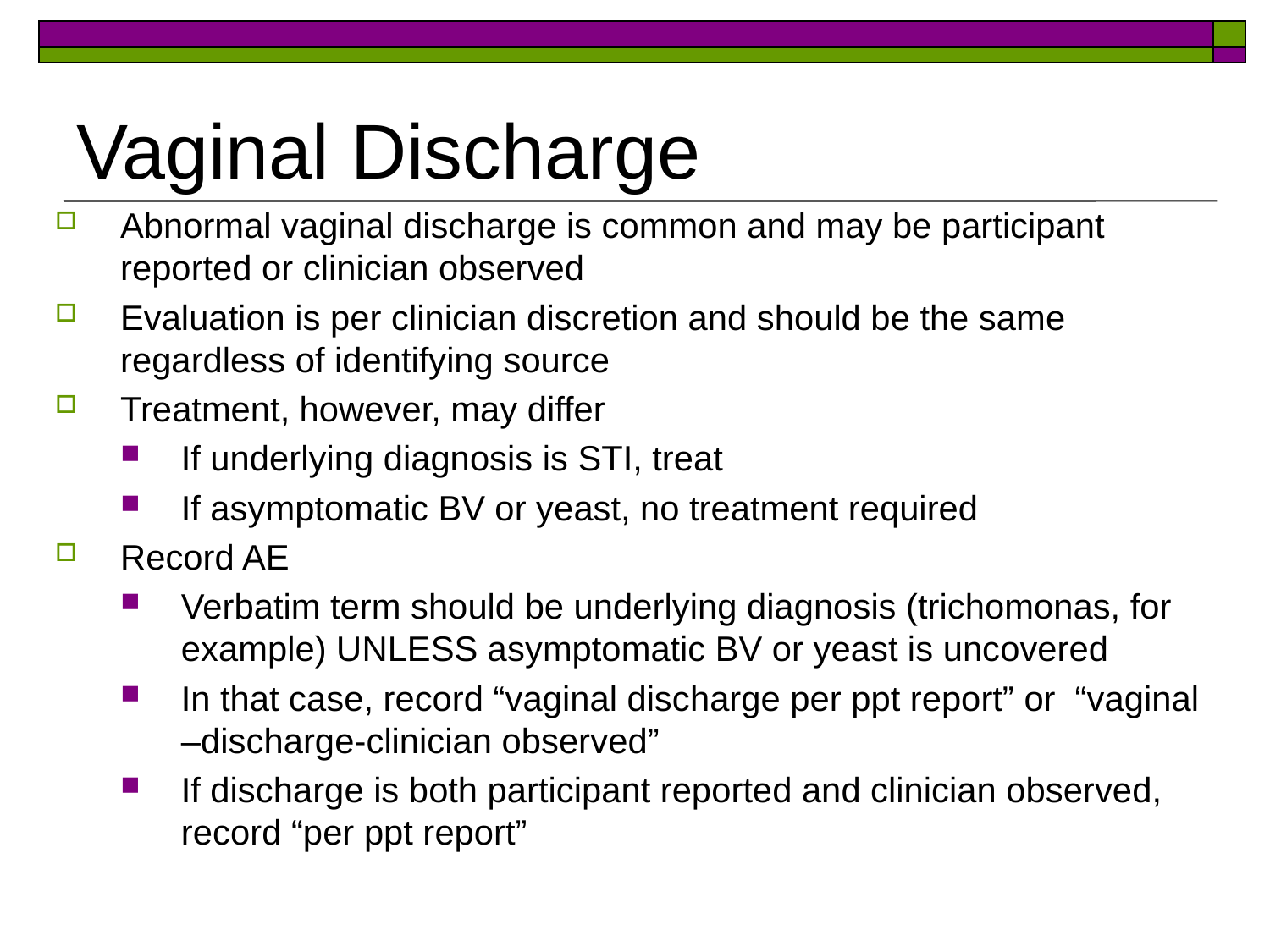

# Vaginal Discharge
Abnormal vaginal discharge is common and may be participant reported or clinician observed
Evaluation is per clinician discretion and should be the same regardless of identifying source
Treatment, however, may differ
If underlying diagnosis is STI, treat
If asymptomatic BV or yeast, no treatment required
Record AE
Verbatim term should be underlying diagnosis (trichomonas, for example) UNLESS asymptomatic BV or yeast is uncovered
In that case, record “vaginal discharge per ppt report” or  “vaginal –discharge-clinician observed”
If discharge is both participant reported and clinician observed, record “per ppt report”